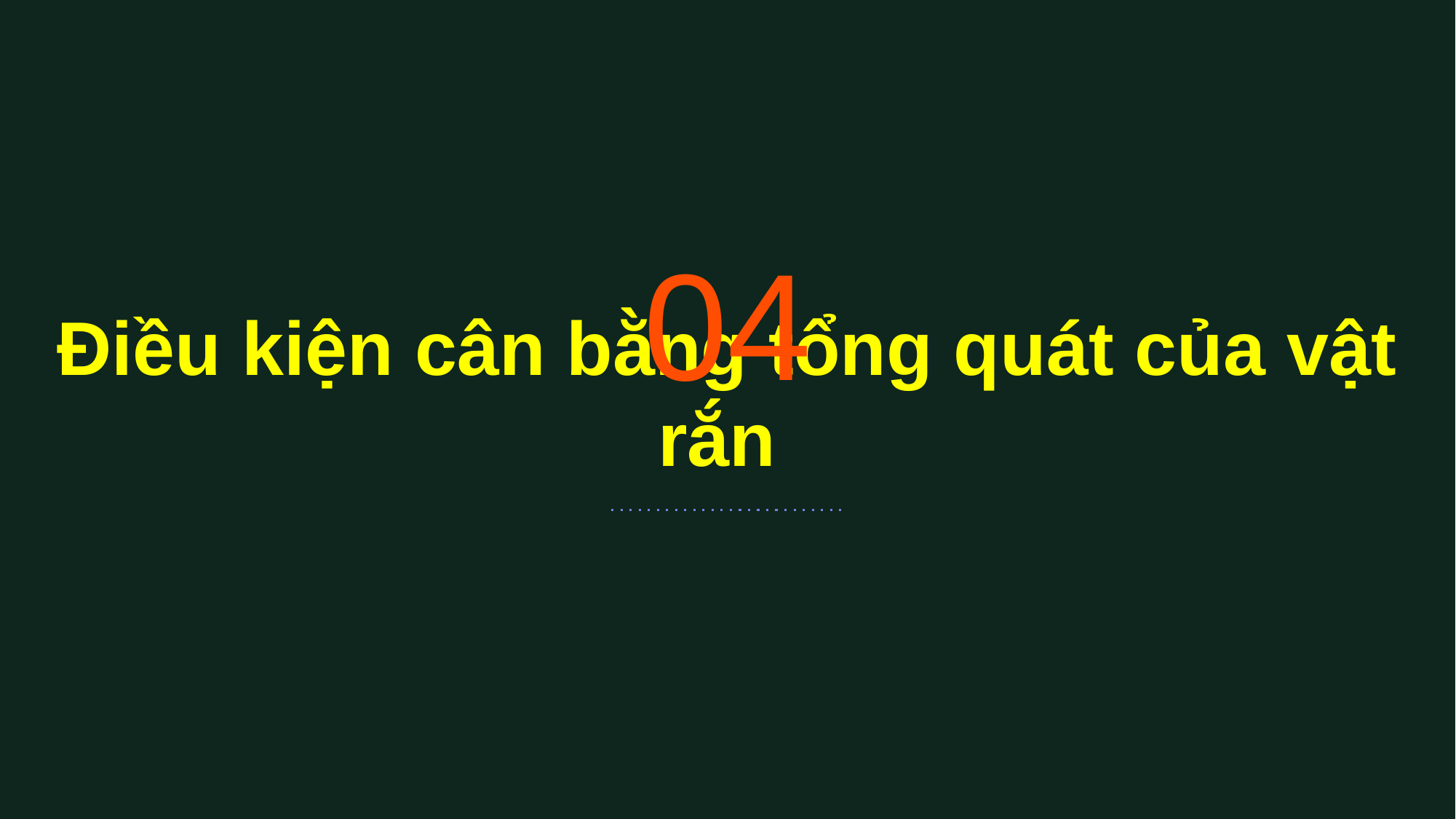

04
# Điều kiện cân bằng tổng quát của vật rắn